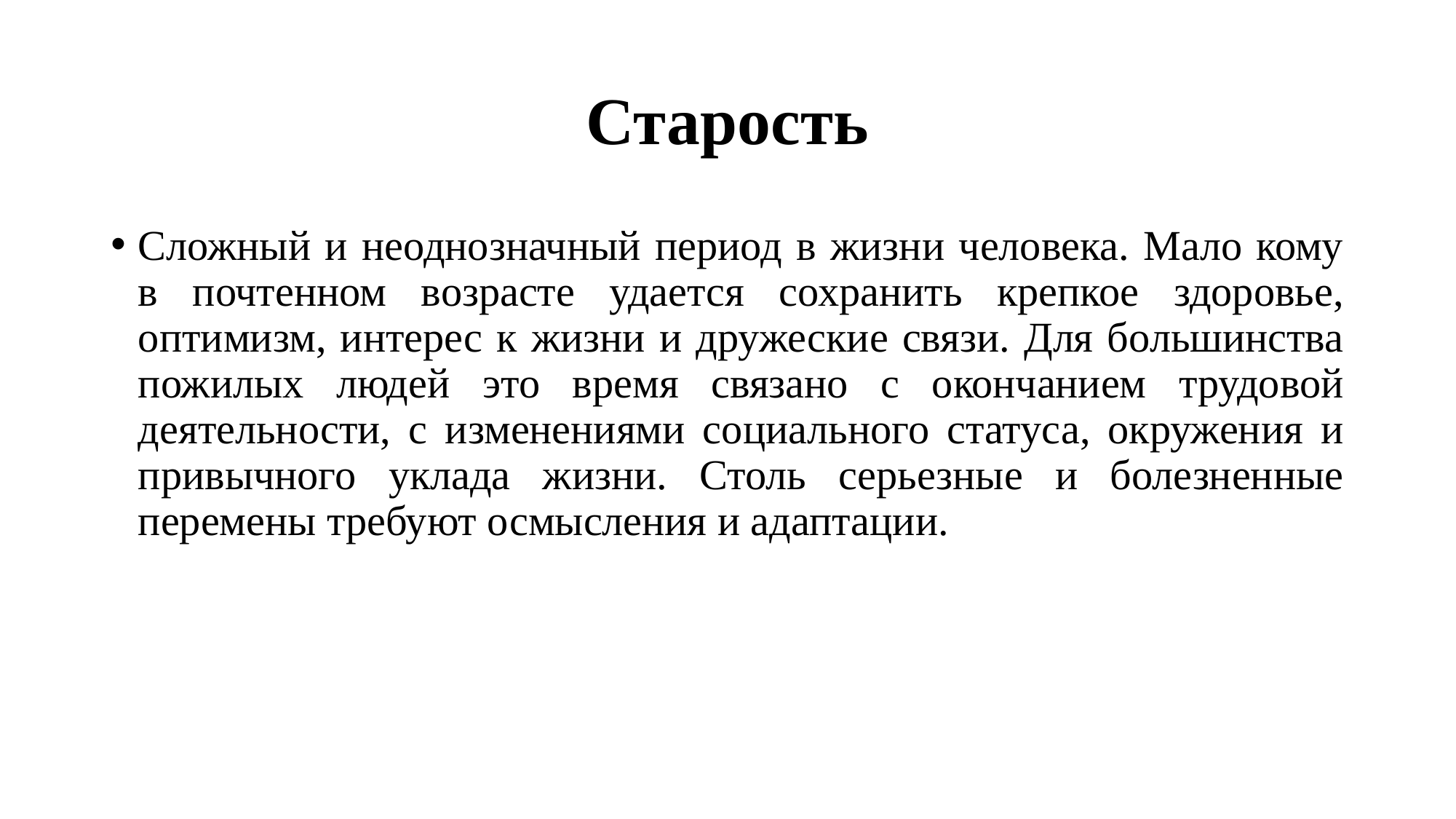

# Старость
Cложный и неоднозначный период в жизни человека. Мало кому в почтенном возрасте удается сохранить крепкое здоровье, оптимизм, интерес к жизни и дружеские связи. Для большинства пожилых людей это время связано с окончанием трудовой деятельности, с изменениями социального статуса, окружения и привычного уклада жизни. Столь серьезные и болезненные перемены требуют осмысления и адаптации.